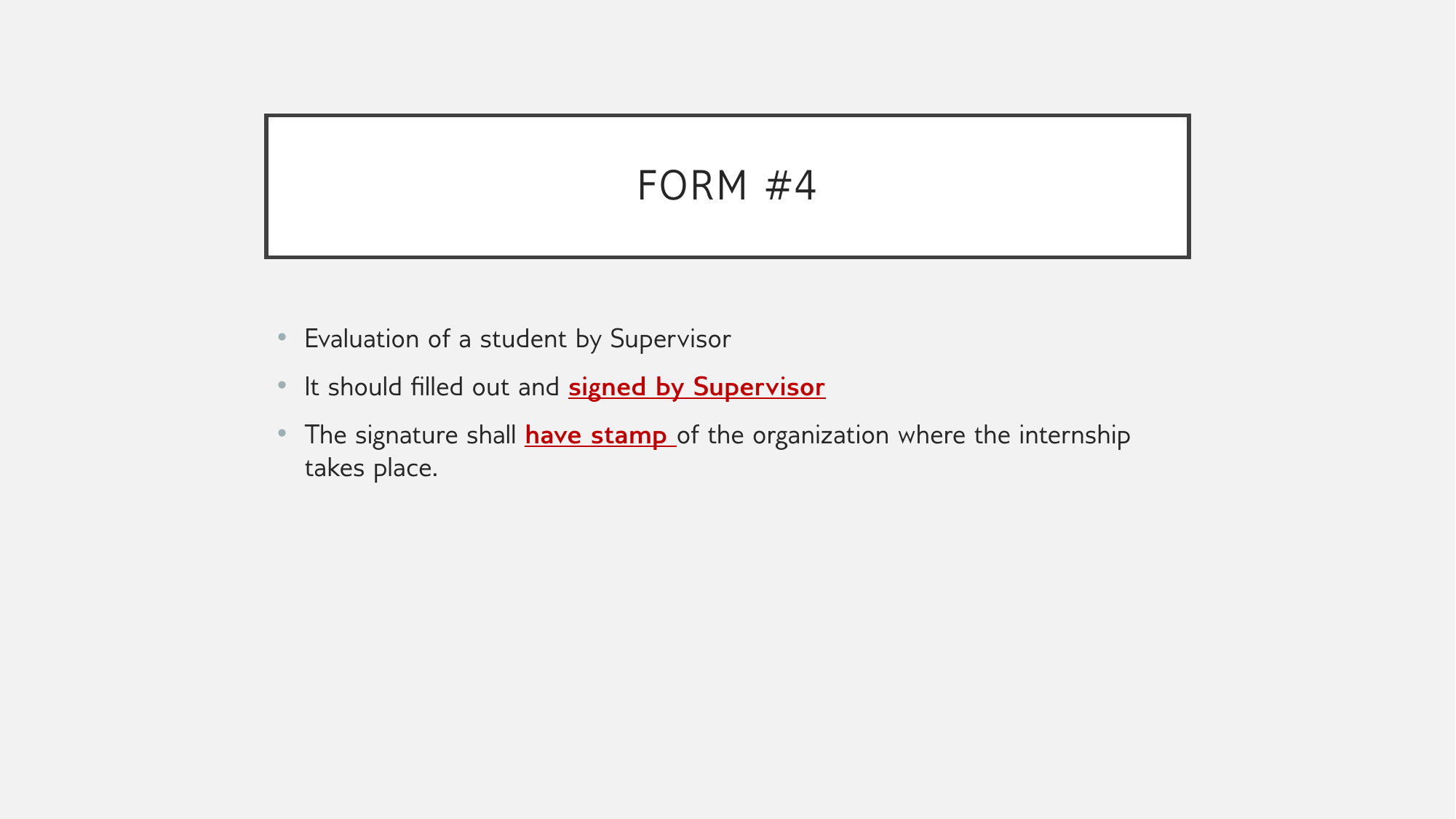

# Form #4
Evaluation of a student by Supervisor
It should filled out and signed by Supervisor
The signature shall have stamp of the organization where the internship takes place.